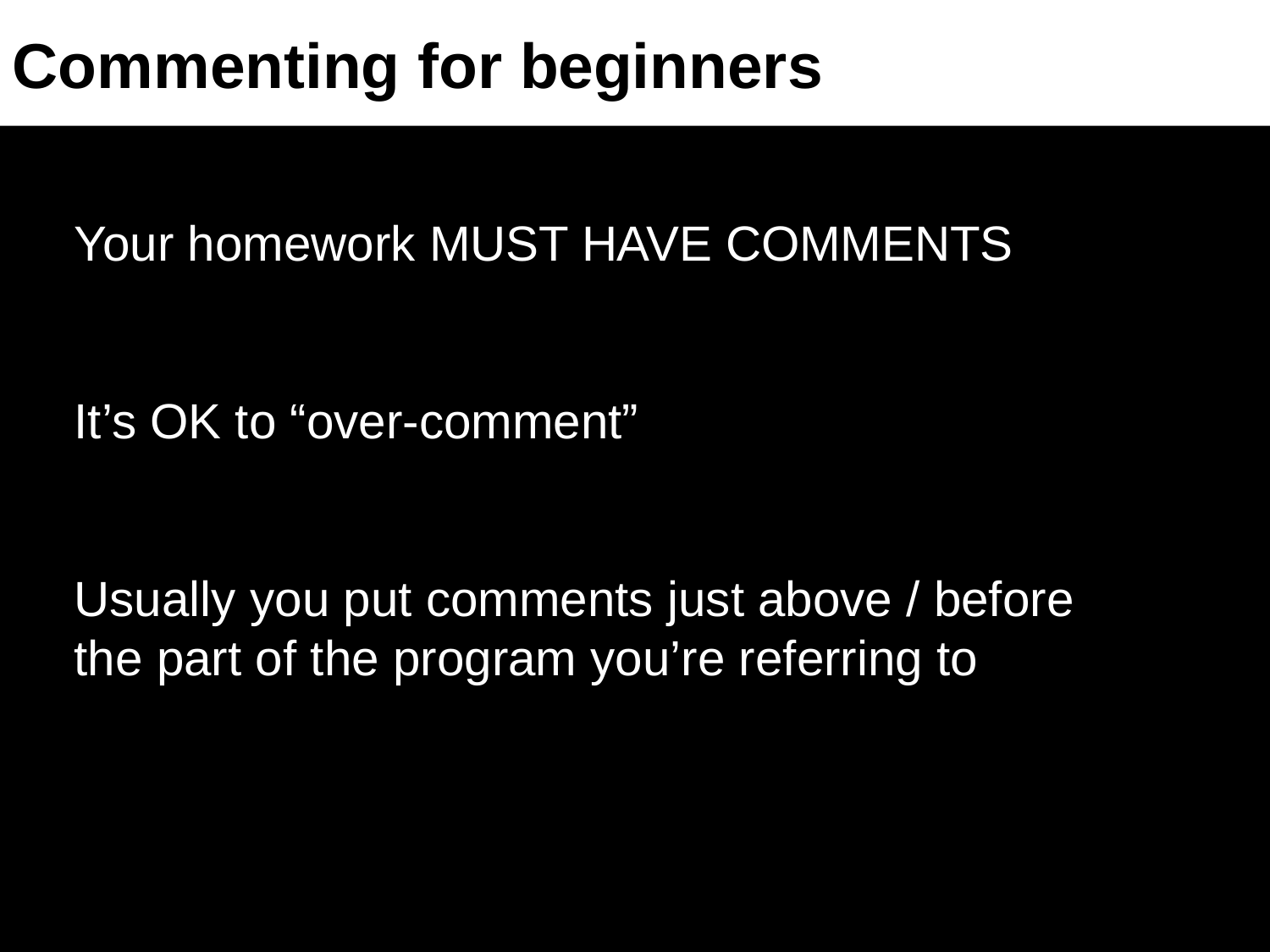

Commenting for beginners
Your homework MUST HAVE COMMENTS

It’s OK to “over-comment”

Usually you put comments just above / before the part of the program you’re referring to